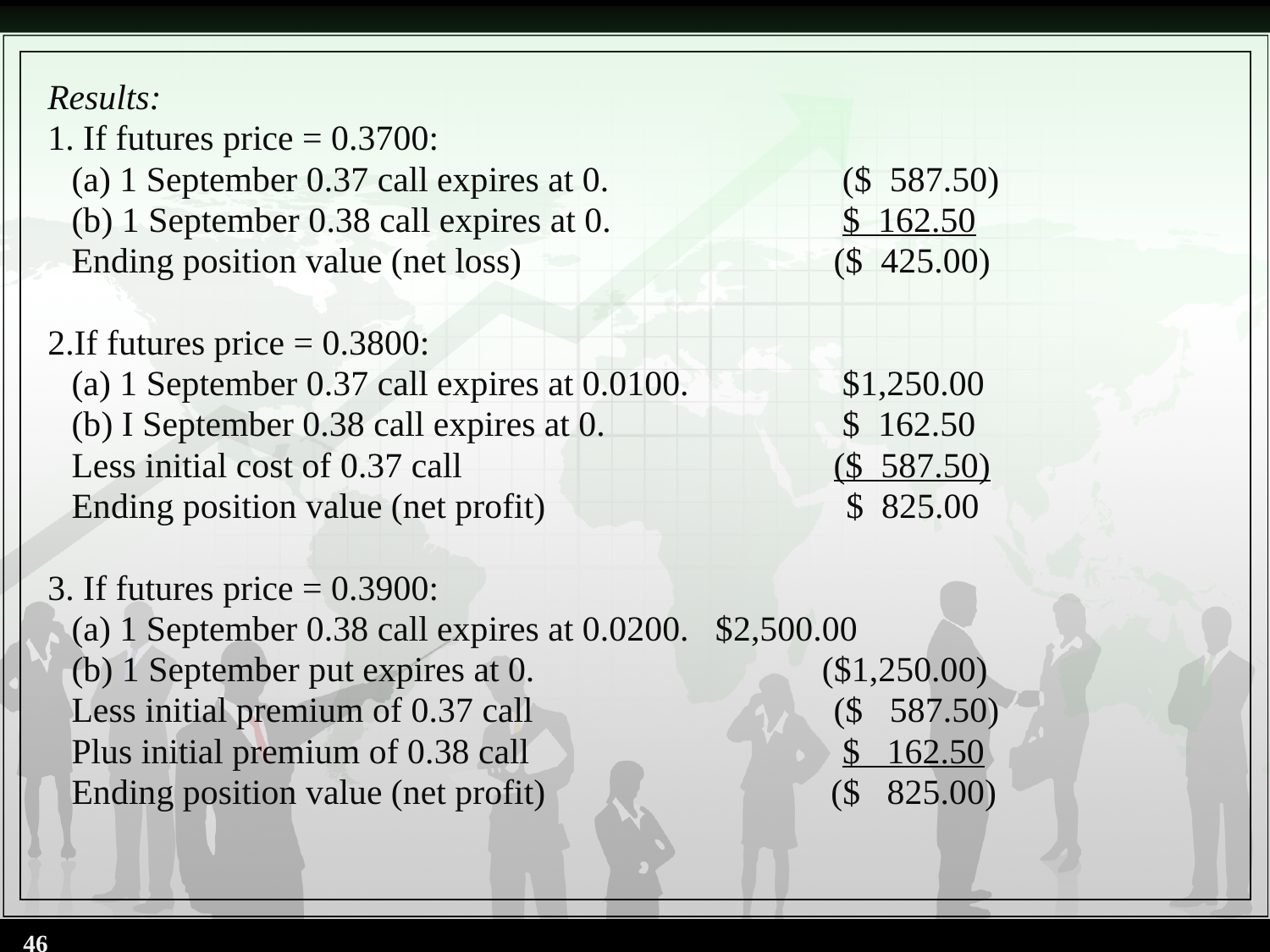

Results:
1. If futures price = 0.3700:
	(a) 1 September 0.37 call expires at 0. 		 ($  587.50)
	(b) 1 September 0.38 call expires at 0. 		 $  162.50
	Ending position value (net loss) 			($  425.00)

2.If futures price = 0.3800:
	(a) 1 September 0.37 call expires at 0.0100.   	 $1,250.00
	(b) I September 0.38 call expires at 0. 		 $  162.50
	Less initial cost of 0.37 call 			($  587.50)
	Ending position value (net profit) 	                              $  825.00

3. If futures price = 0.3900:
	(a) 1 September 0.38 call expires at 0.0200. 	 $2,500.00
	(b) 1 September put expires at 0. 		             ($1,250.00)
	Less initial premium of 0.37 call 			($   587.50)
	Plus initial premium of 0.38 call 			 $   162.50
	Ending position value (net profit) 		              ($   825.00)

46